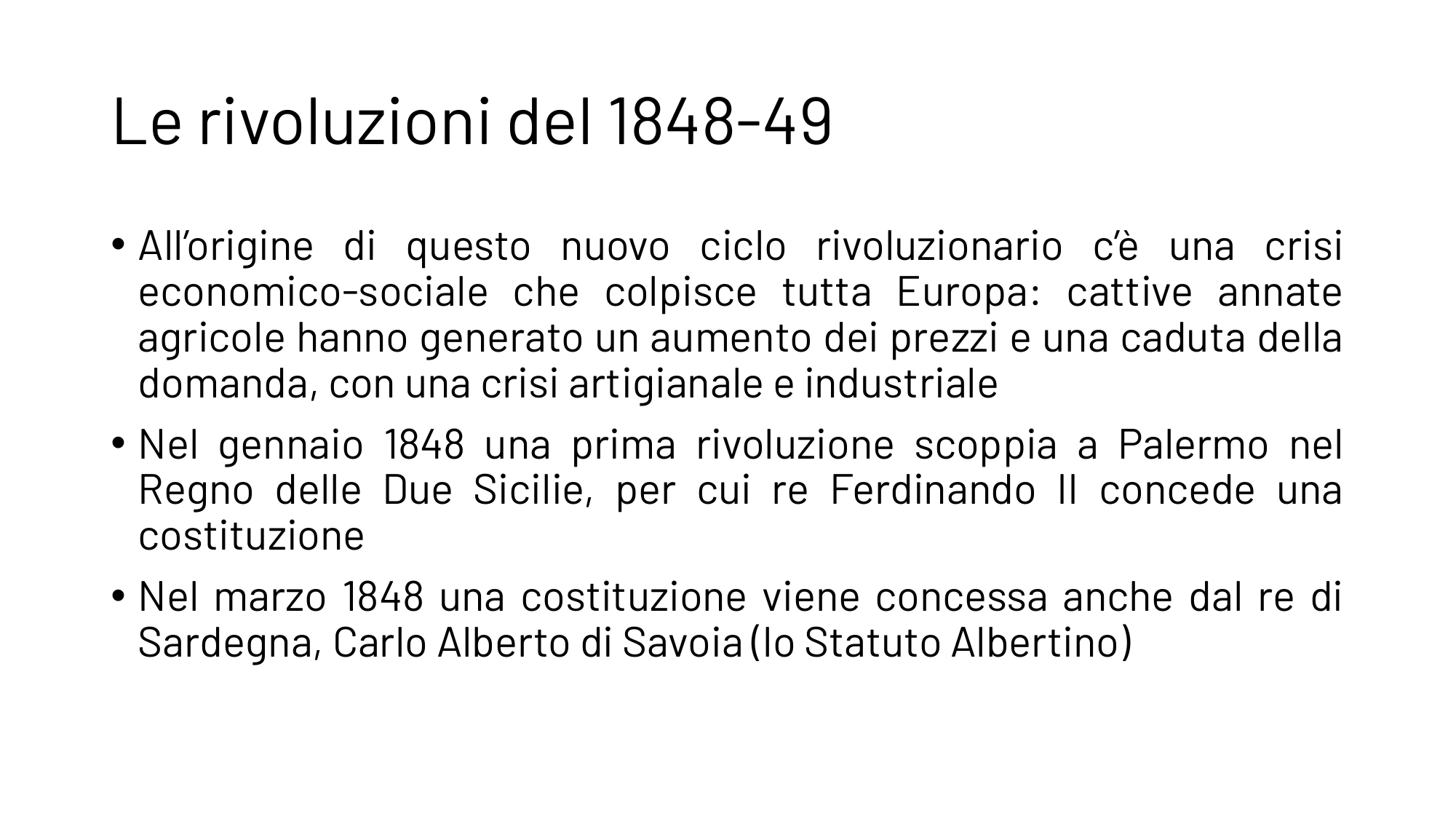

# Le rivoluzioni del 1848-49
All’origine di questo nuovo ciclo rivoluzionario c’è una crisi economico-sociale che colpisce tutta Europa: cattive annate agricole hanno generato un aumento dei prezzi e una caduta della domanda, con una crisi artigianale e industriale
Nel gennaio 1848 una prima rivoluzione scoppia a Palermo nel Regno delle Due Sicilie, per cui re Ferdinando II concede una costituzione
Nel marzo 1848 una costituzione viene concessa anche dal re di Sardegna, Carlo Alberto di Savoia (lo Statuto Albertino)